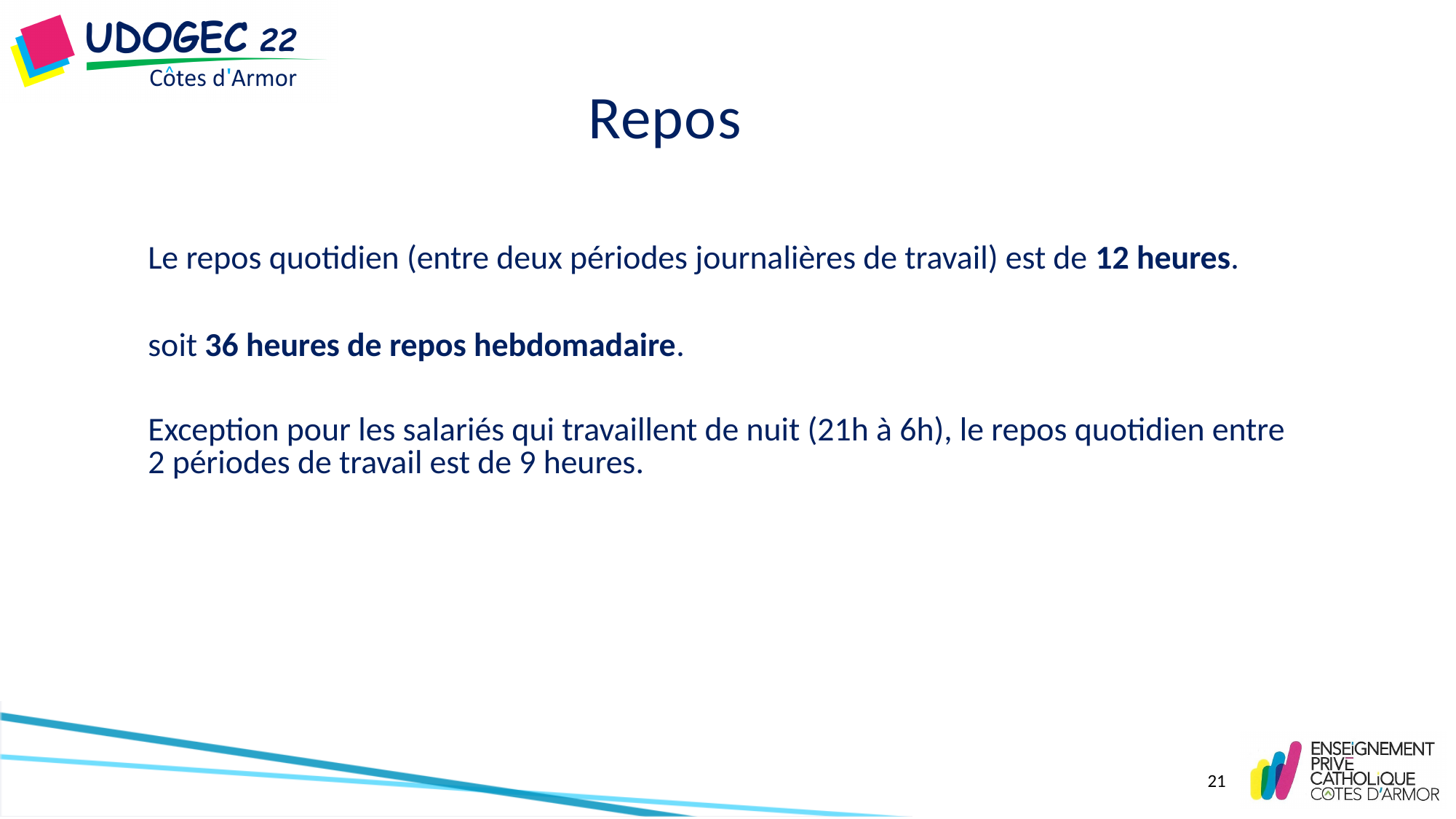

# Repos
Le repos quotidien (entre deux périodes journalières de travail) est de 12 heures.

soit 36 heures de repos hebdomadaire.

Exception pour les salariés qui travaillent de nuit (21h à 6h), le repos quotidien entre 2 périodes de travail est de 9 heures.